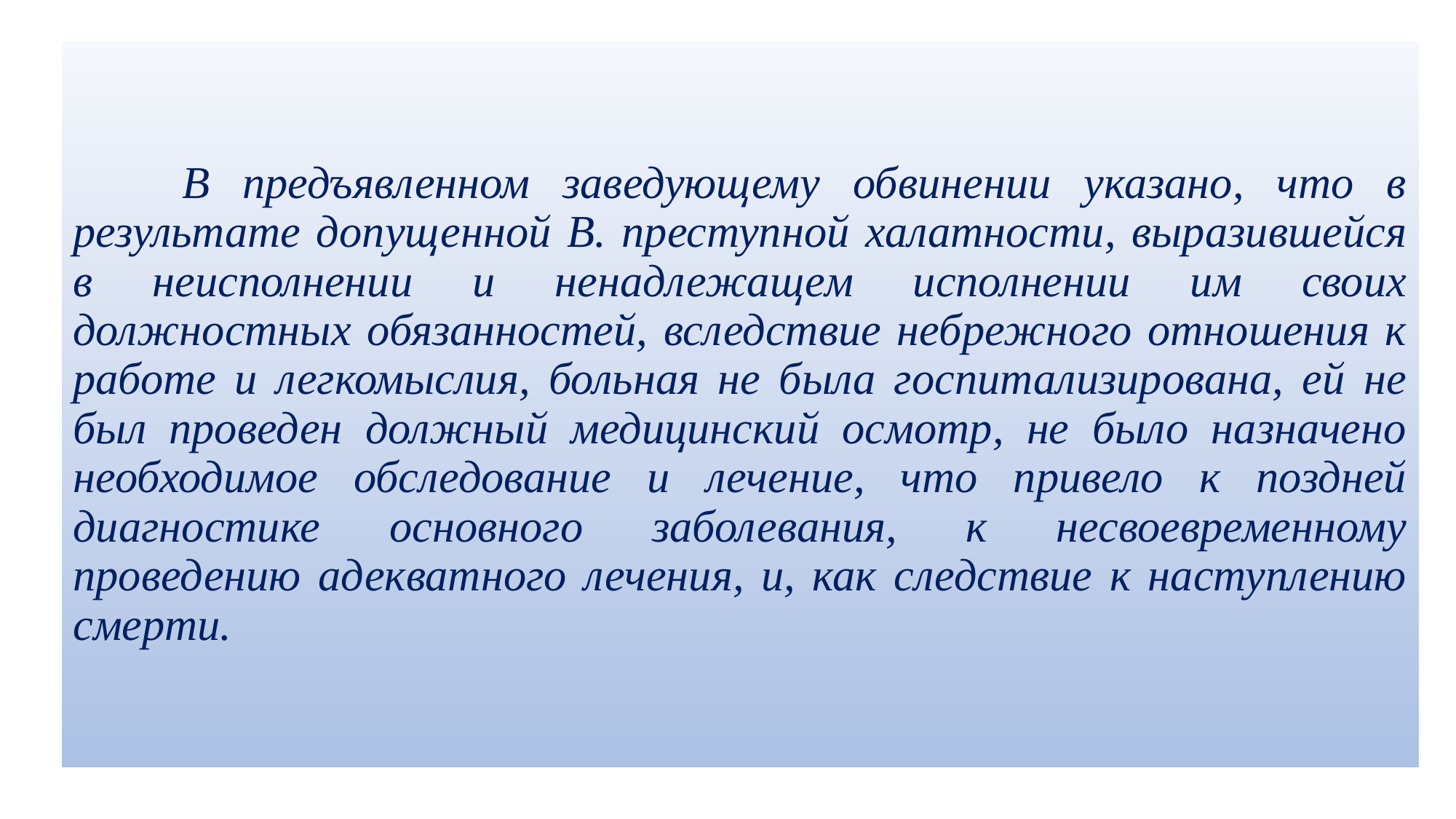

# В предъявленном заведующему обвинении указано, что в результате допущенной В. преступной халатности, выразившейся в неисполнении и ненадлежащем исполнении им своих должностных обязанностей, вследствие небрежного отношения к работе и легкомыслия, больная не была госпитализирована, ей не был проведен должный медицинский осмотр, не было назначено необходимое обследование и лечение, что привело к поздней диагностике основного заболевания, к несвоевременному проведению адекватного лечения, и, как следствие к наступлению смерти.